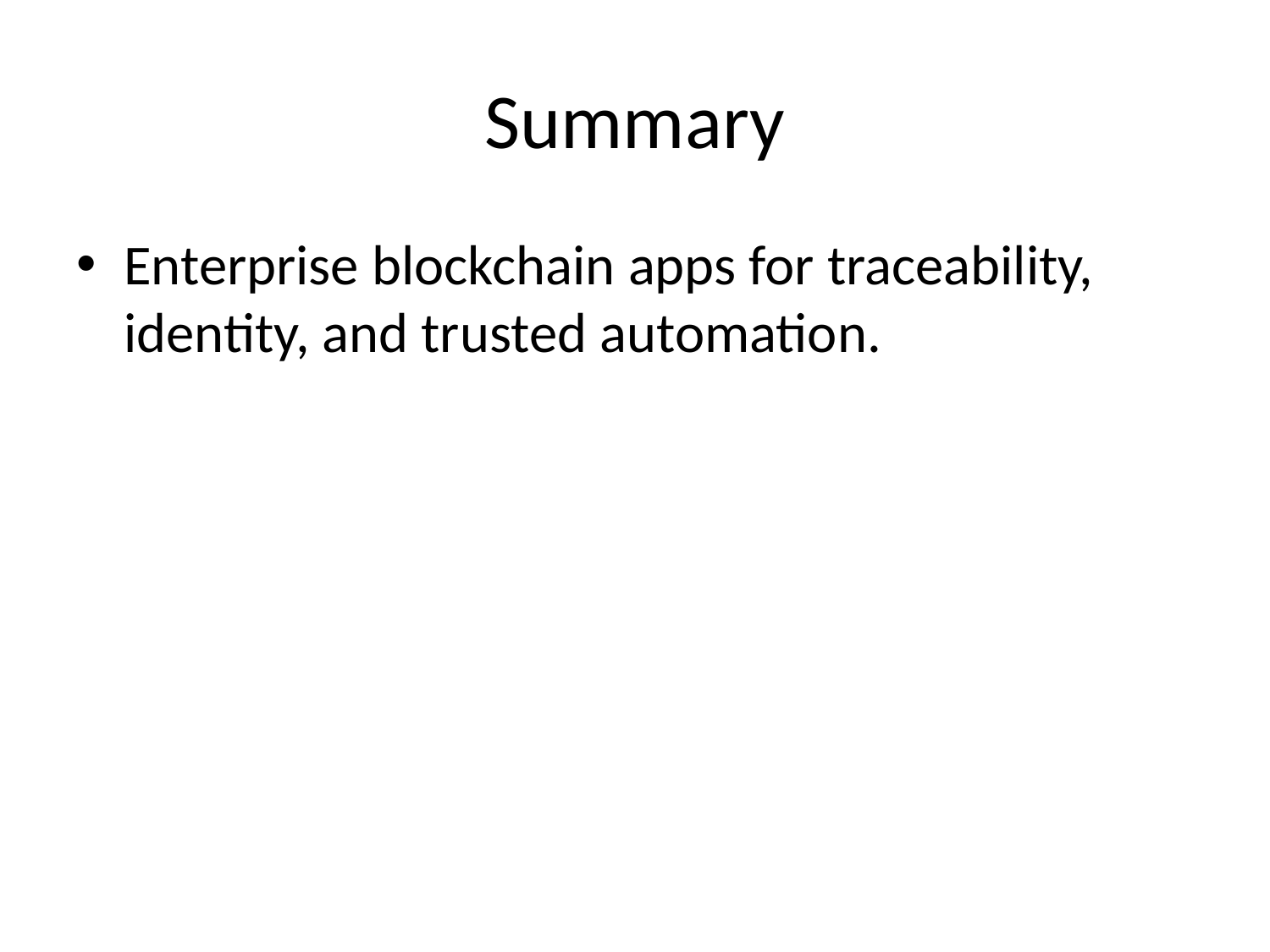

# Summary
Enterprise blockchain apps for traceability, identity, and trusted automation.